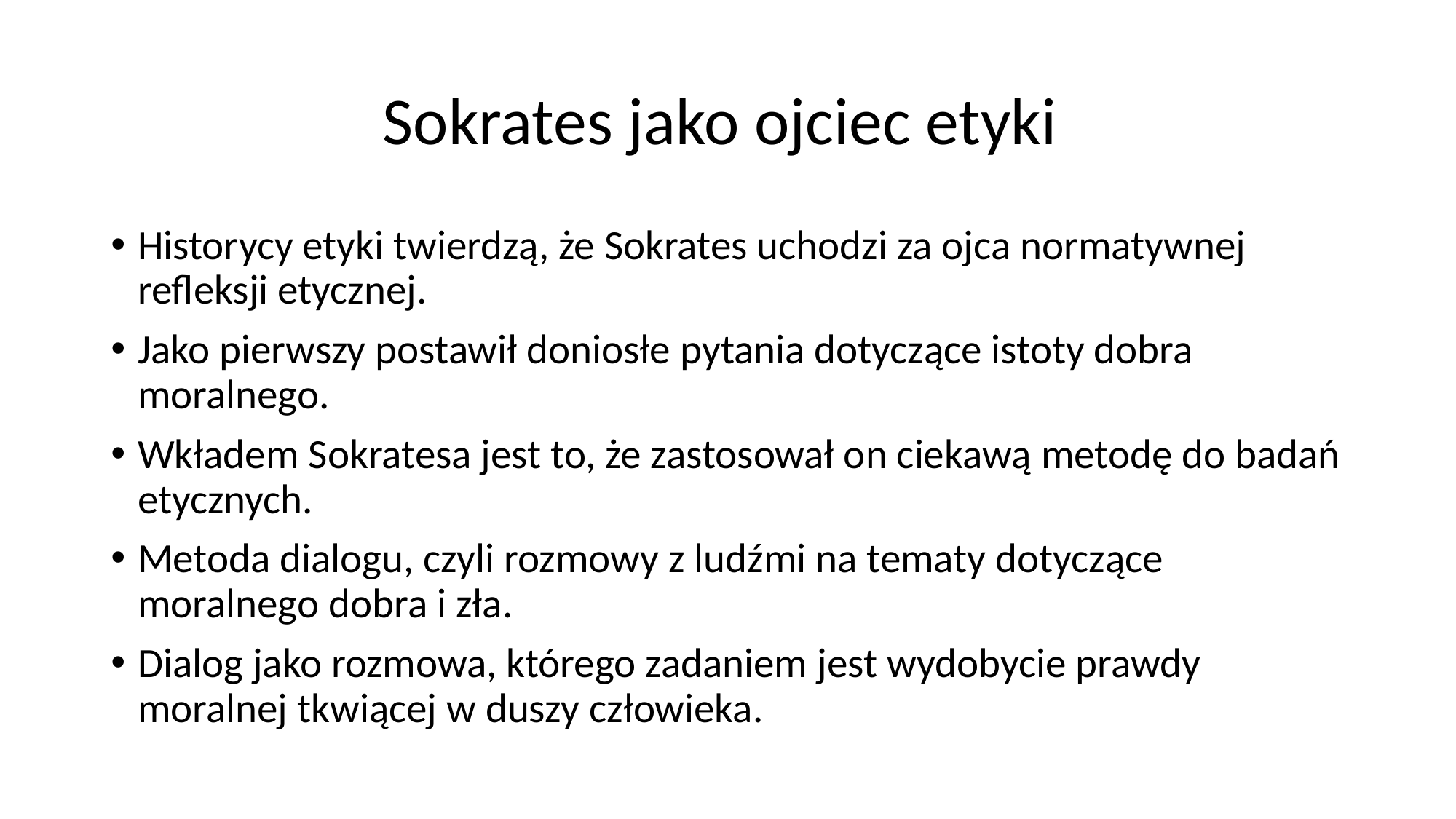

# Sokrates jako ojciec etyki
Historycy etyki twierdzą, że Sokrates uchodzi za ojca normatywnej refleksji etycznej.
Jako pierwszy postawił doniosłe pytania dotyczące istoty dobra moralnego.
Wkładem Sokratesa jest to, że zastosował on ciekawą metodę do badań etycznych.
Metoda dialogu, czyli rozmowy z ludźmi na tematy dotyczące moralnego dobra i zła.
Dialog jako rozmowa, którego zadaniem jest wydobycie prawdy moralnej tkwiącej w duszy człowieka.